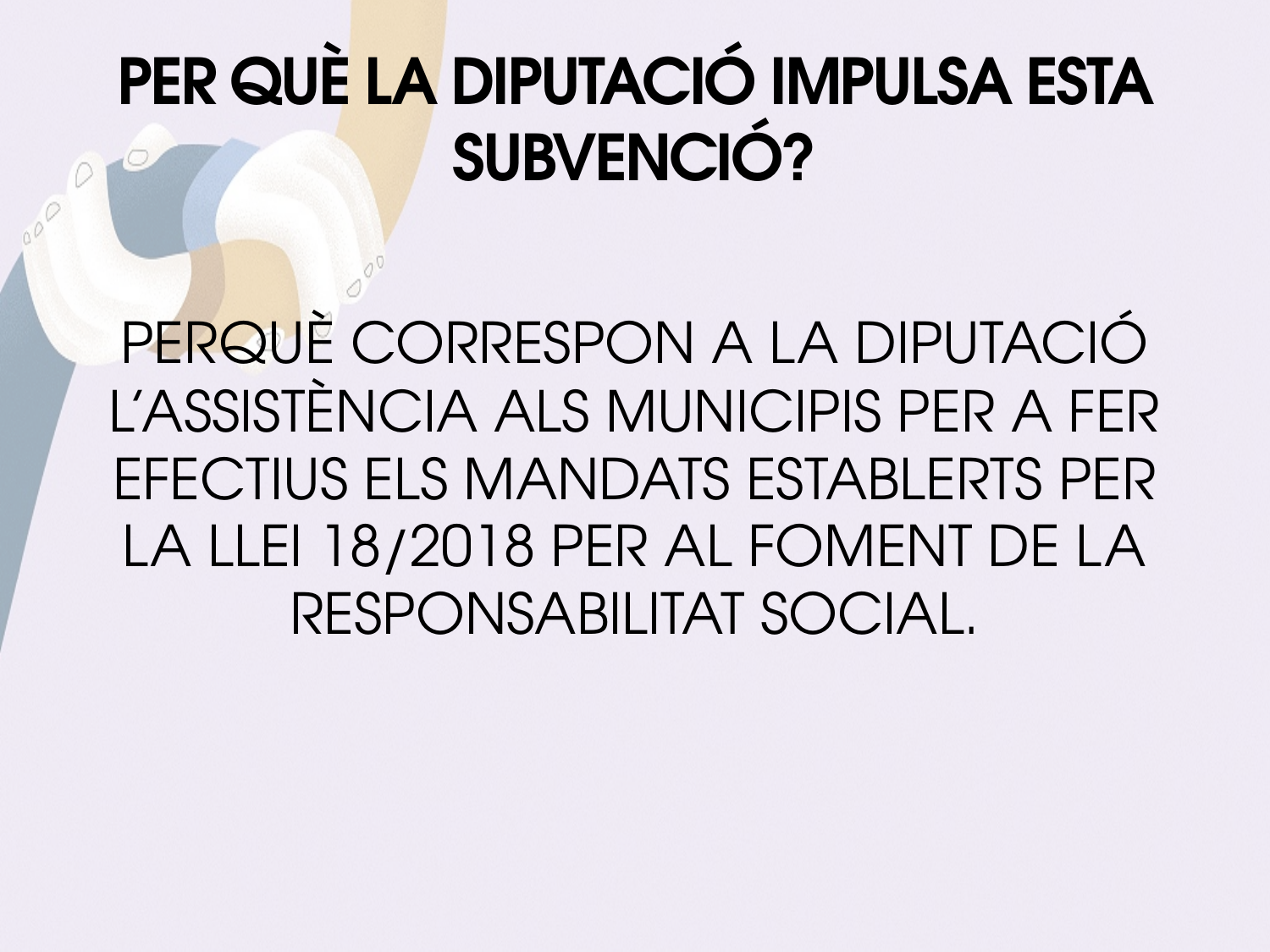

# PER QUÈ LA DIPUTACIÓ IMPULSA ESTA SUBVENCIÓ?

PERQUÈ CORRESPON A LA DIPUTACIÓ L’ASSISTÈNCIA ALS MUNICIPIS PER A FER EFECTIUS ELS MANDATS ESTABLERTS PER LA LLEI 18/2018 PER AL FOMENT DE LA RESPONSABILITAT SOCIAL.